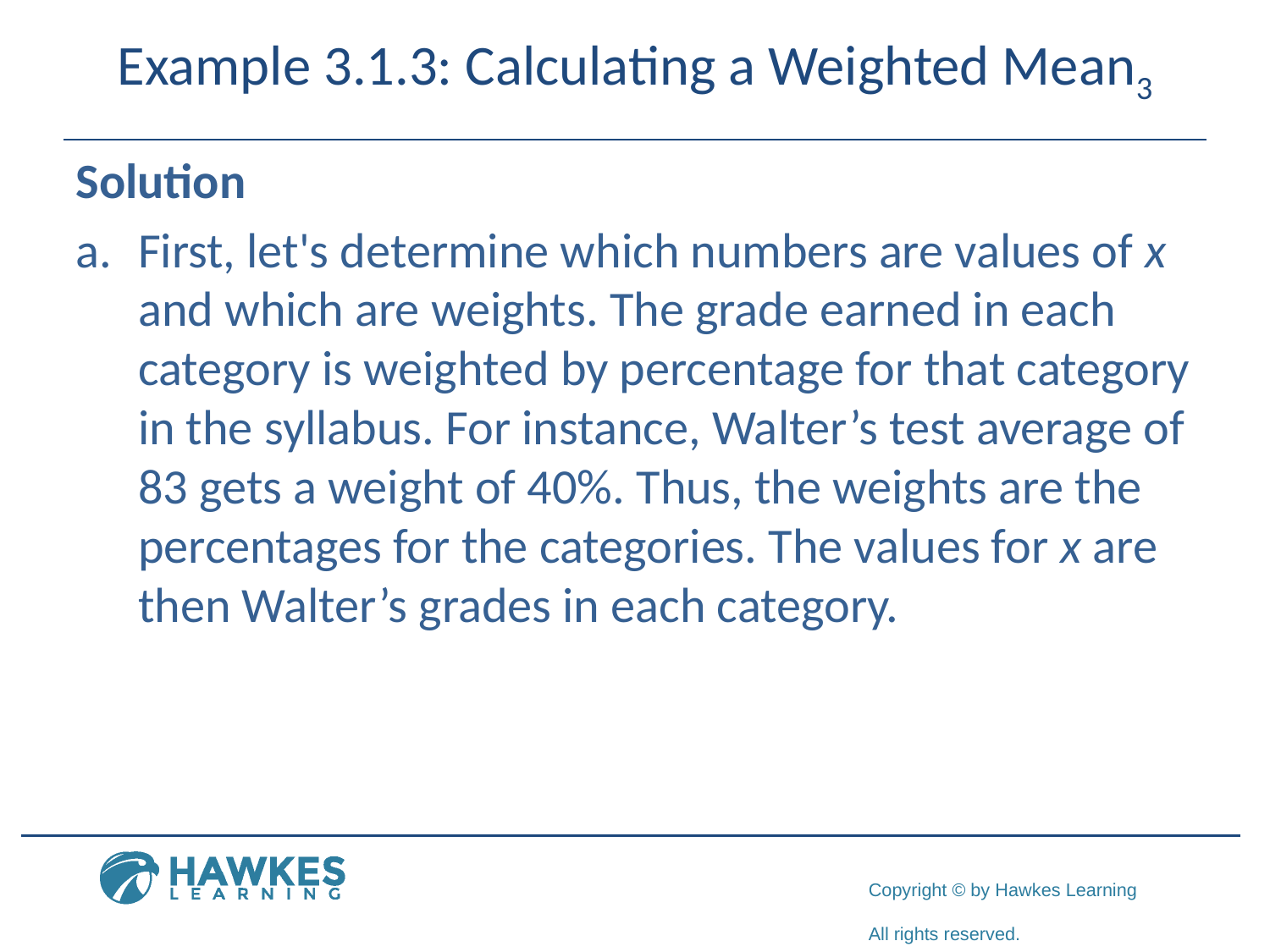

# Example 3.1.3: Calculating a Weighted Mean3
Solution
a.	​First, let's determine which numbers are values of x and which are weights. The grade earned in each category is weighted by percentage for that category in the syllabus. For instance, Walter’s test average of 83 gets a weight of 40%. Thus, the weights are the percentages for the categories. The values for x are then Walter’s grades in each category.
​​